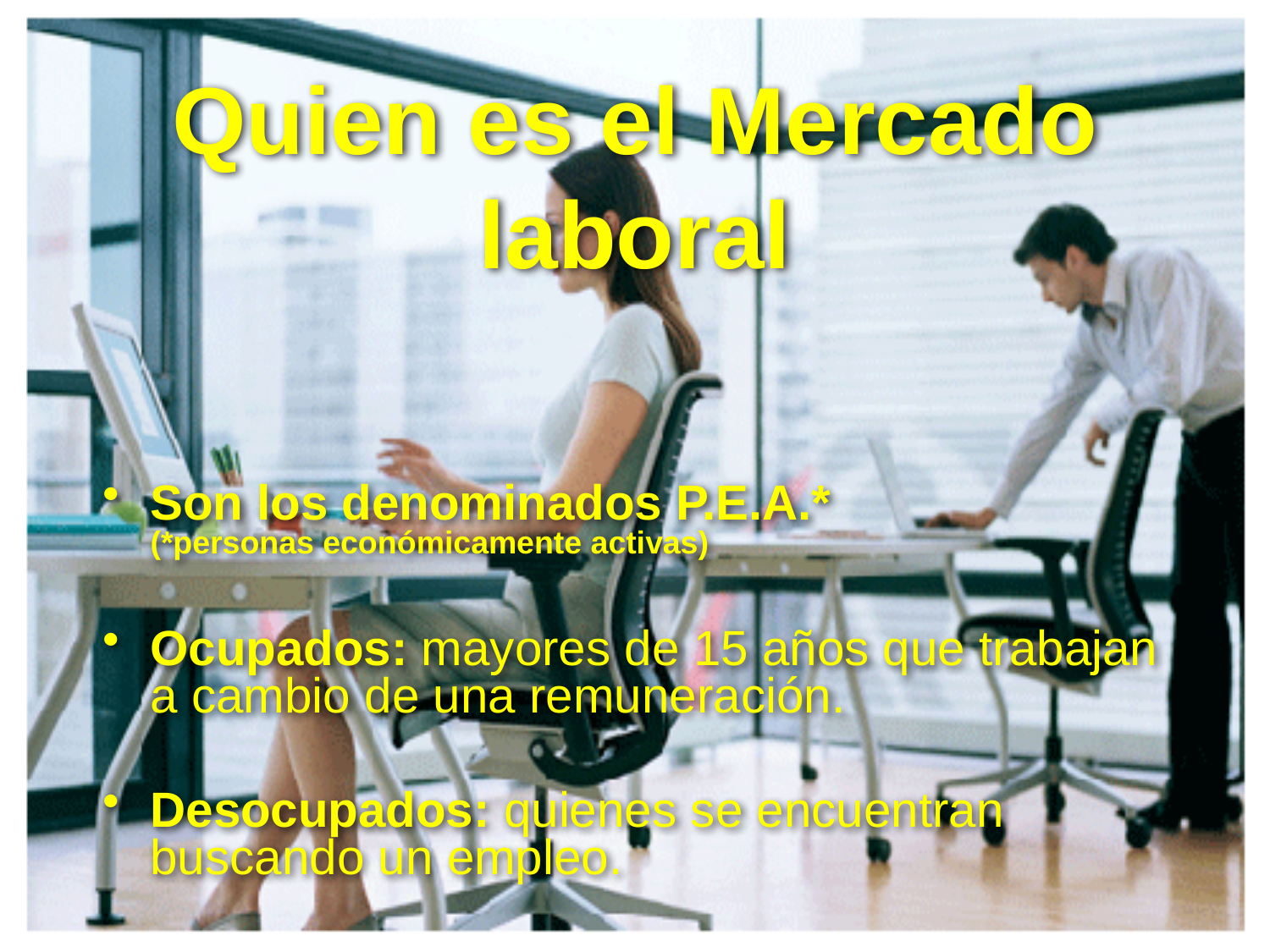

Quien es el Mercado laboral
Son los denominados P.E.A.*
(*personas económicamente activas)

Ocupados: mayores de 15 años que trabajan a cambio de una remuneración.

Desocupados: quienes se encuentran buscando un empleo.